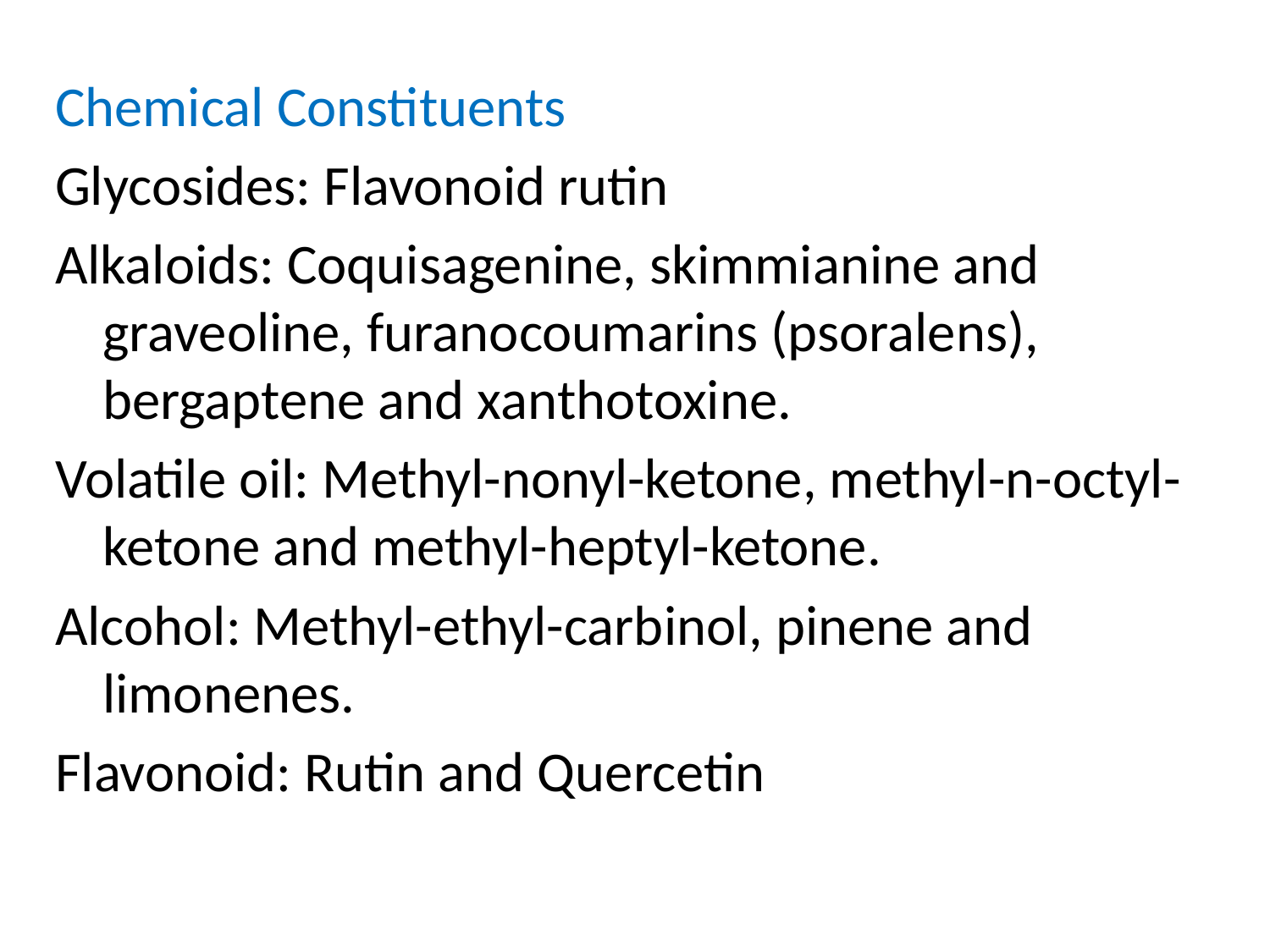

Chemical Constituents
Glycosides: Flavonoid rutin
Alkaloids: Coquisagenine, skimmianine and graveoline, furanocoumarins (psoralens), bergaptene and xanthotoxine.
Volatile oil: Methyl-nonyl-ketone, methyl-n-octyl-ketone and methyl-heptyl-ketone.
Alcohol: Methyl-ethyl-carbinol, pinene and limonenes.
Flavonoid: Rutin and Quercetin